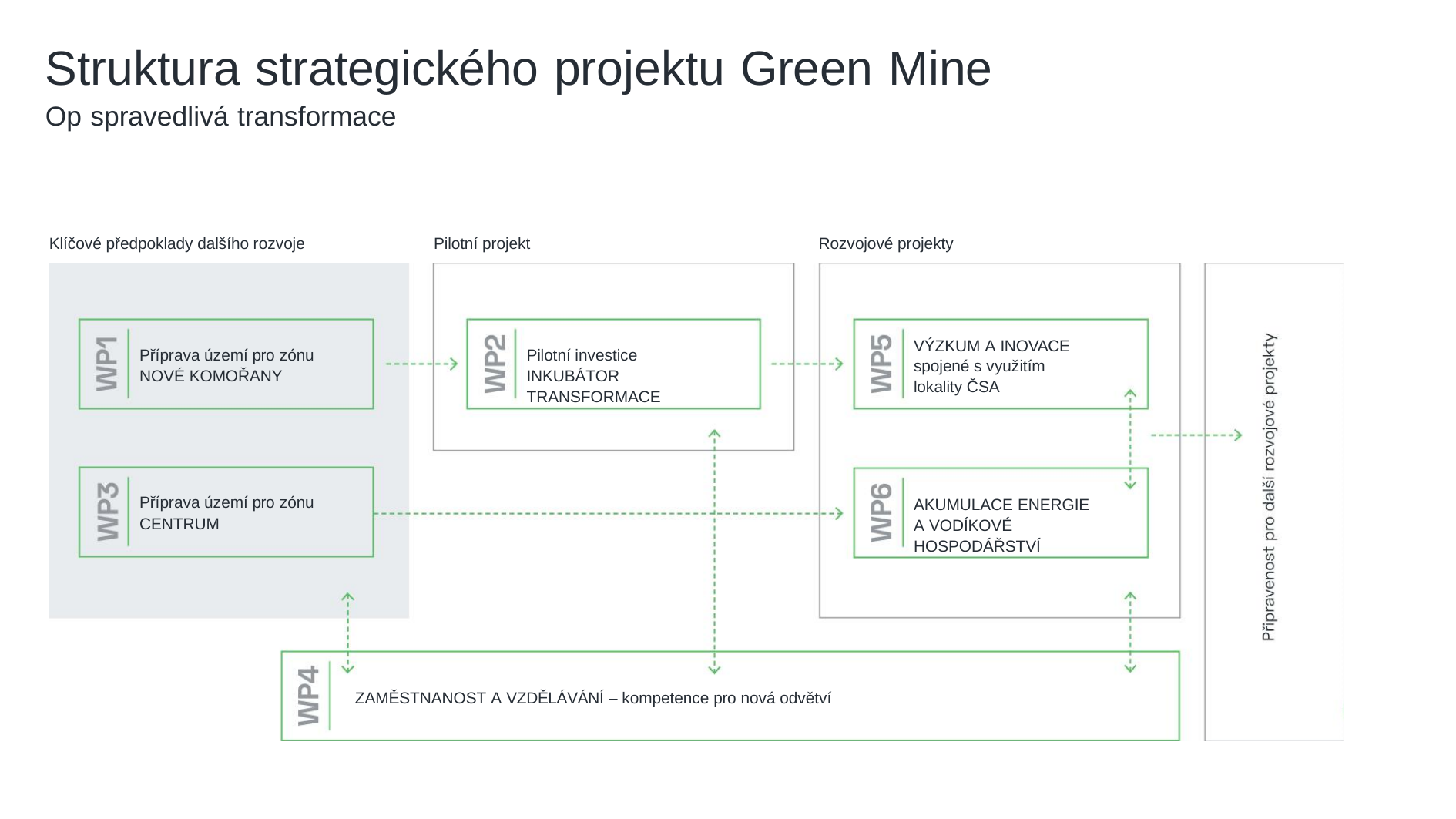

Struktura strategického projektu Green Mine
Op spravedlivá transformace
Klíčové předpoklady dalšího rozvoje
Pilotní projekt
Rozvojové projekty

VÝZKUM A INOVACE
spojené s využitím
lokality ČSA
Příprava území pro zónu
NOVÉ KOMOŘANY
Pilotní investice
INKUBÁTOR TRANSFORMACE
Příprava území pro zónu
CENTRUM
AKUMULACE ENERGIE
A VODÍKOVÉ HOSPODÁŘSTVÍ
ZAMĚSTNANOST A VZDĚLÁVÁNÍ – kompetence pro nová odvětví